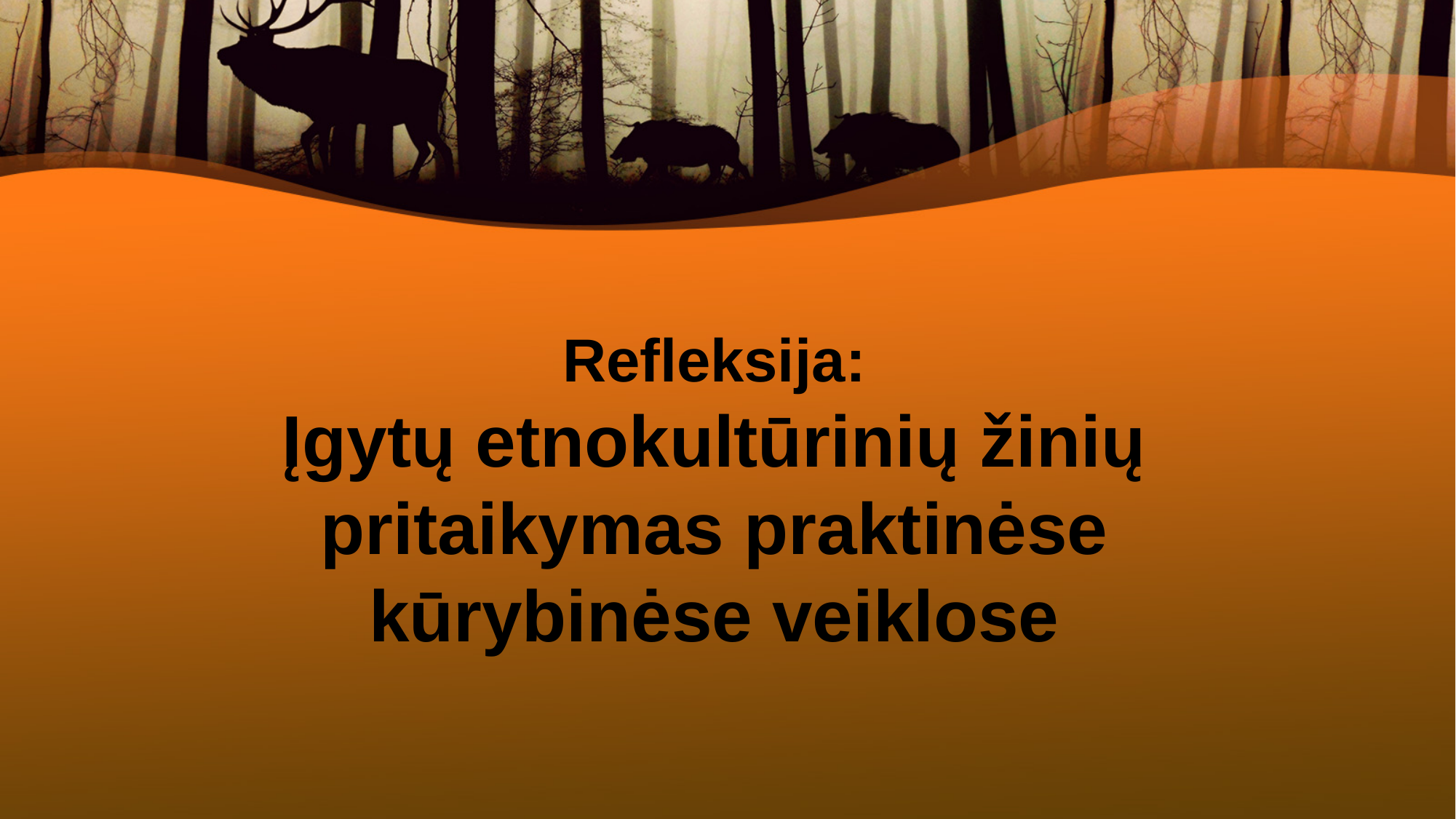

Refleksija:
Įgytų etnokultūrinių žinių pritaikymas praktinėse kūrybinėse veiklose